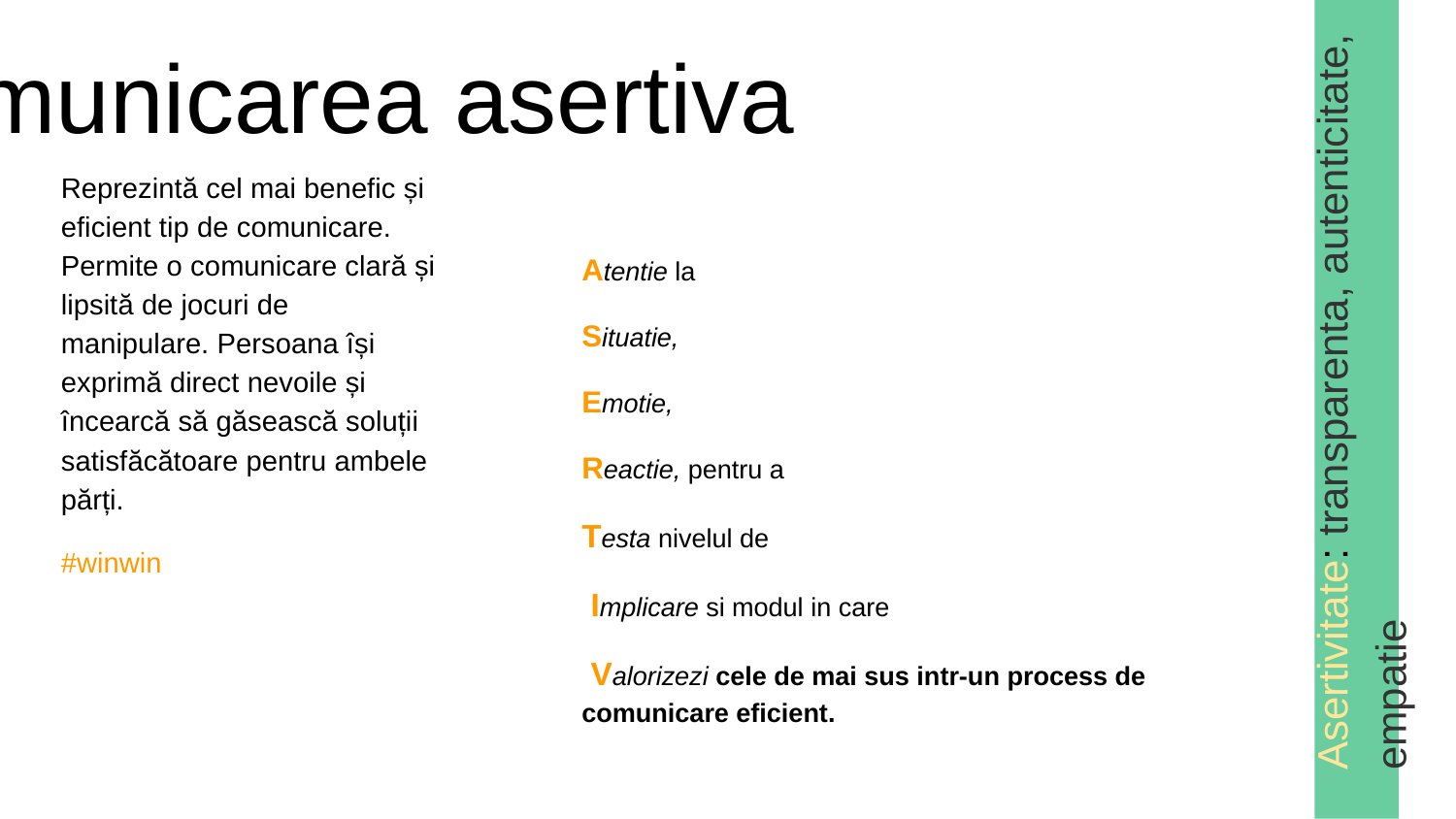

Comunicarea asertiva
Reprezintă cel mai benefic și eficient tip de comunicare. Permite o comunicare clară și lipsită de jocuri de manipulare. Persoana își exprimă direct nevoile și încearcă să găsească soluții satisfăcătoare pentru ambele părți.
#winwin

Atentie la
Situatie,
Emotie,
Reactie, pentru a
Testa nivelul de
 Implicare si modul in care
 Valorizezi cele de mai sus intr-un process de comunicare eficient.

# Asertivitate: transparenta, autenticitate, empatie